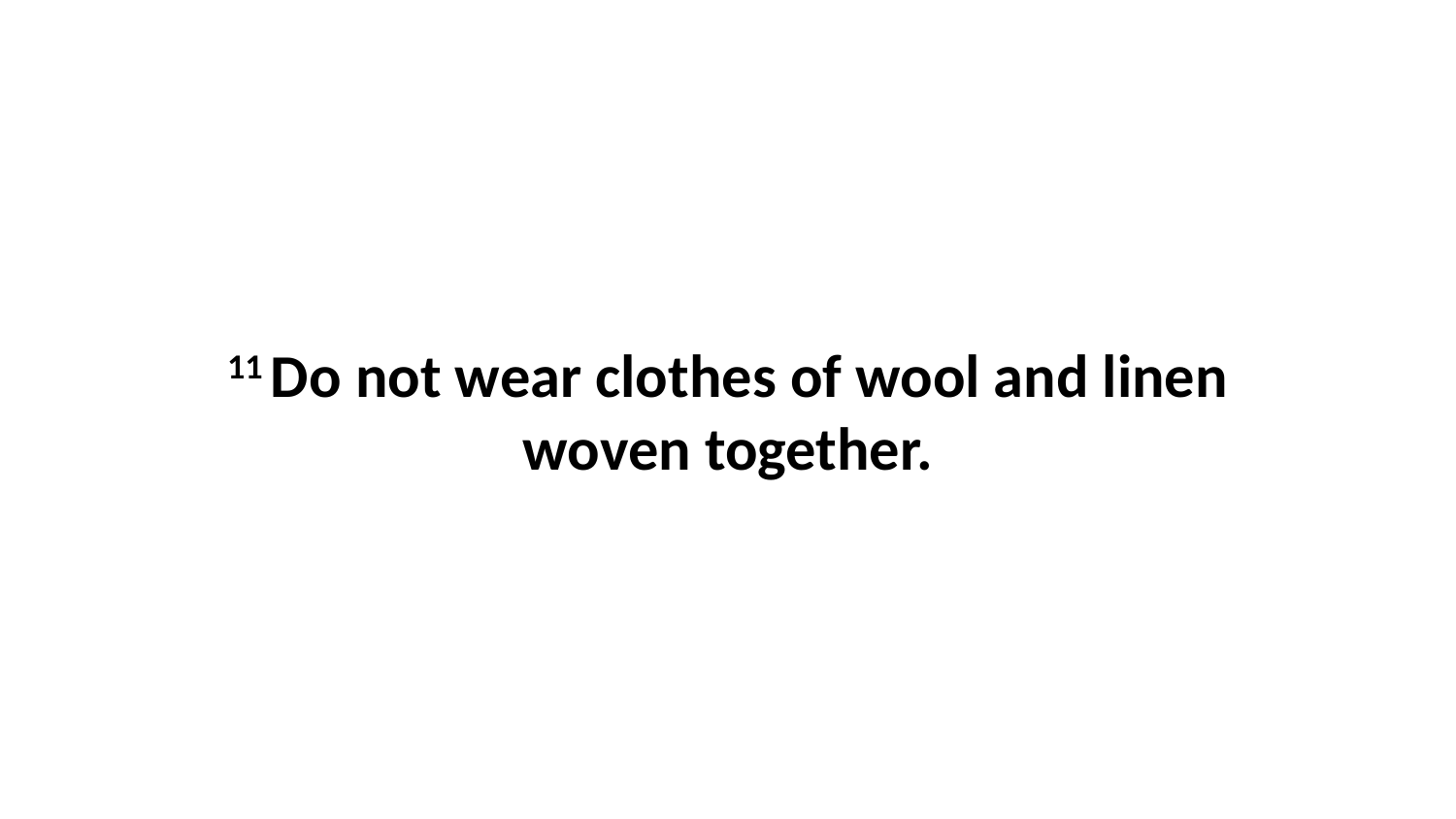

11 Do not wear clothes of wool and linen woven together.